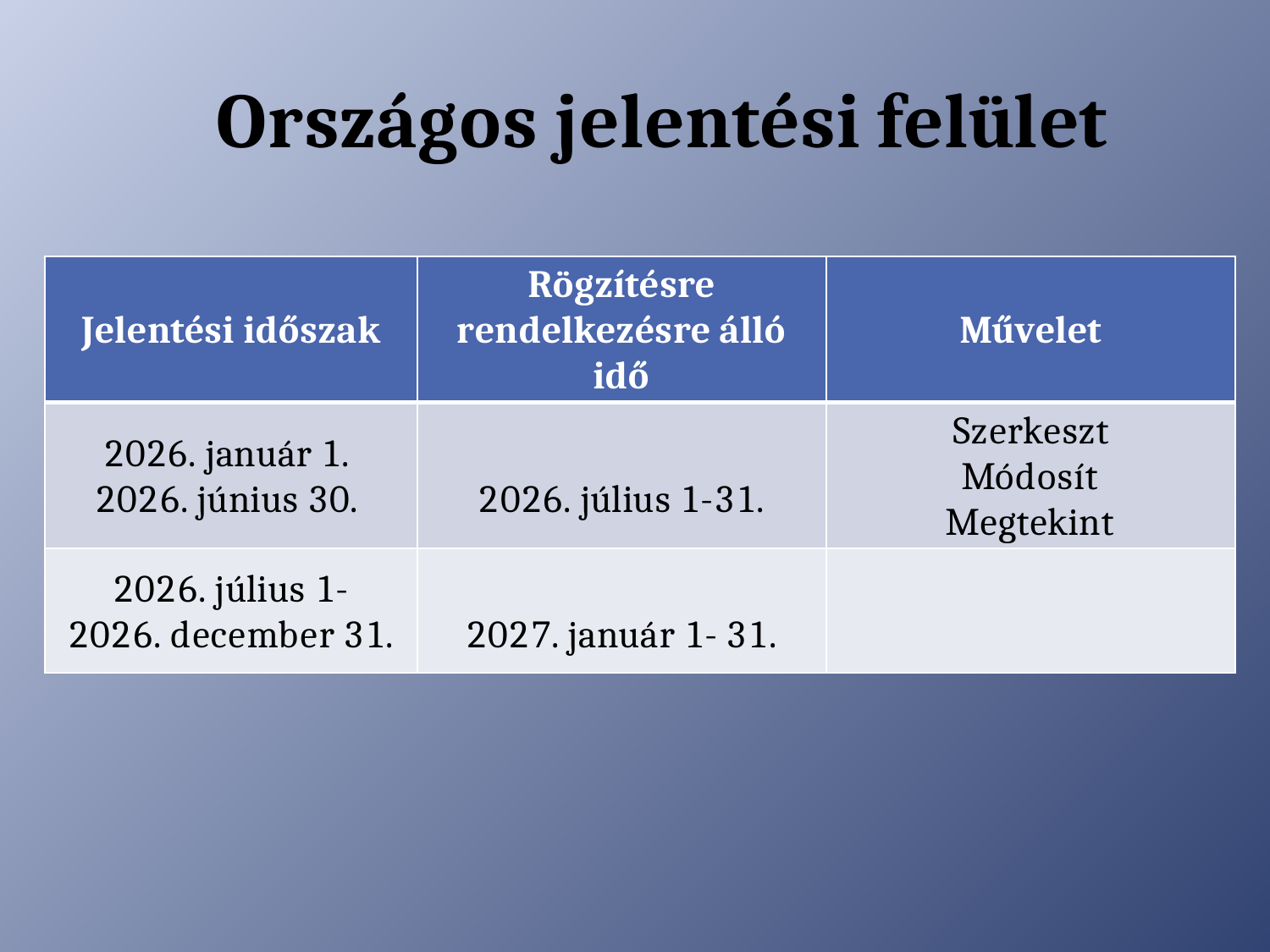

# Országos jelentési felület
| Jelentési időszak | Rögzítésre rendelkezésre álló idő | Művelet |
| --- | --- | --- |
| 2026. január 1. 2026. június 30. | 2026. július 1-31. | Szerkeszt Módosít Megtekint |
| 2026. július 1- 2026. december 31. | 2027. január 1- 31. |  |